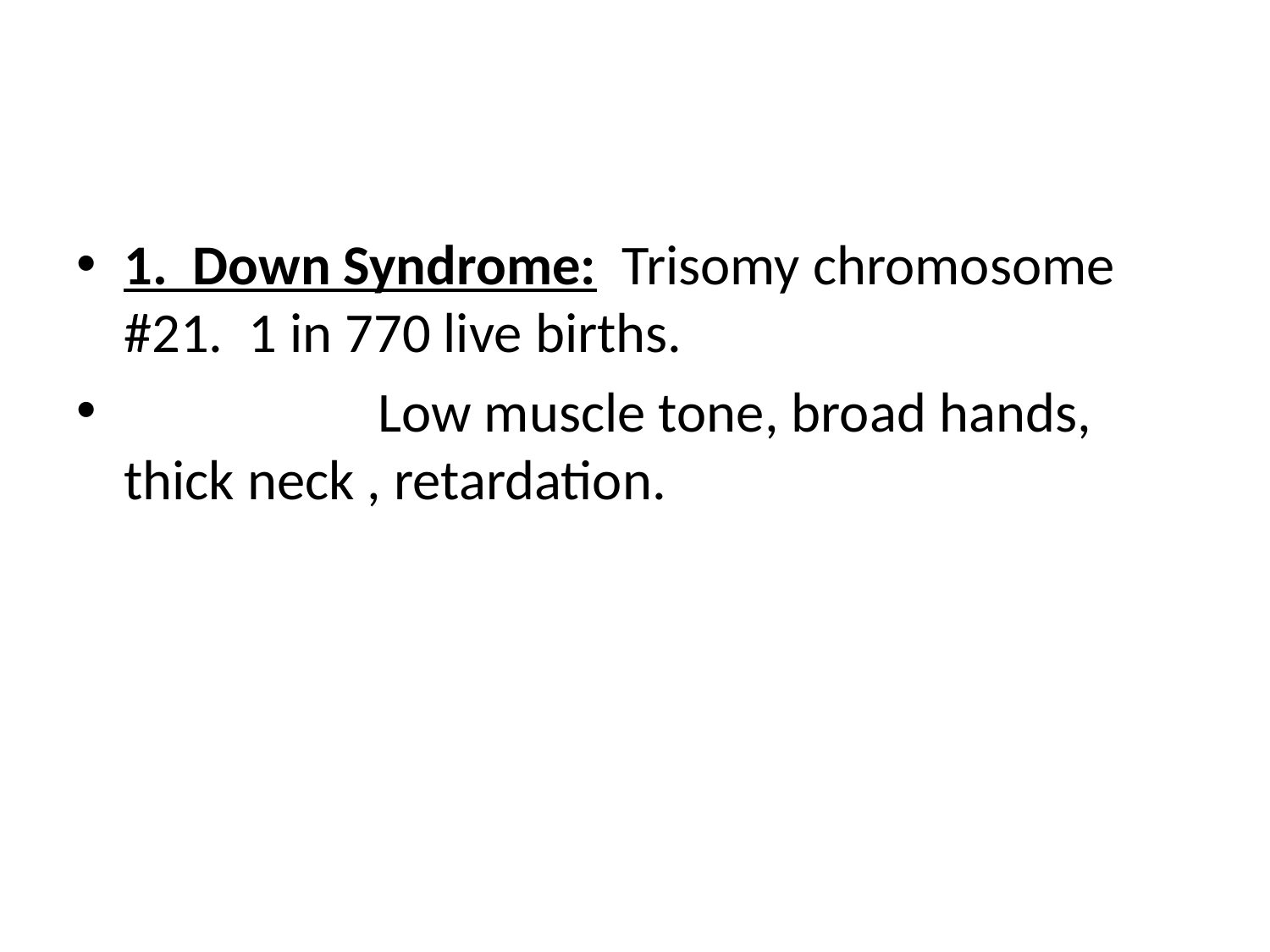

#
1.  Down Syndrome:  Trisomy chromosome #21.  1 in 770 live births.
		Low muscle tone, broad hands, thick neck , retardation.